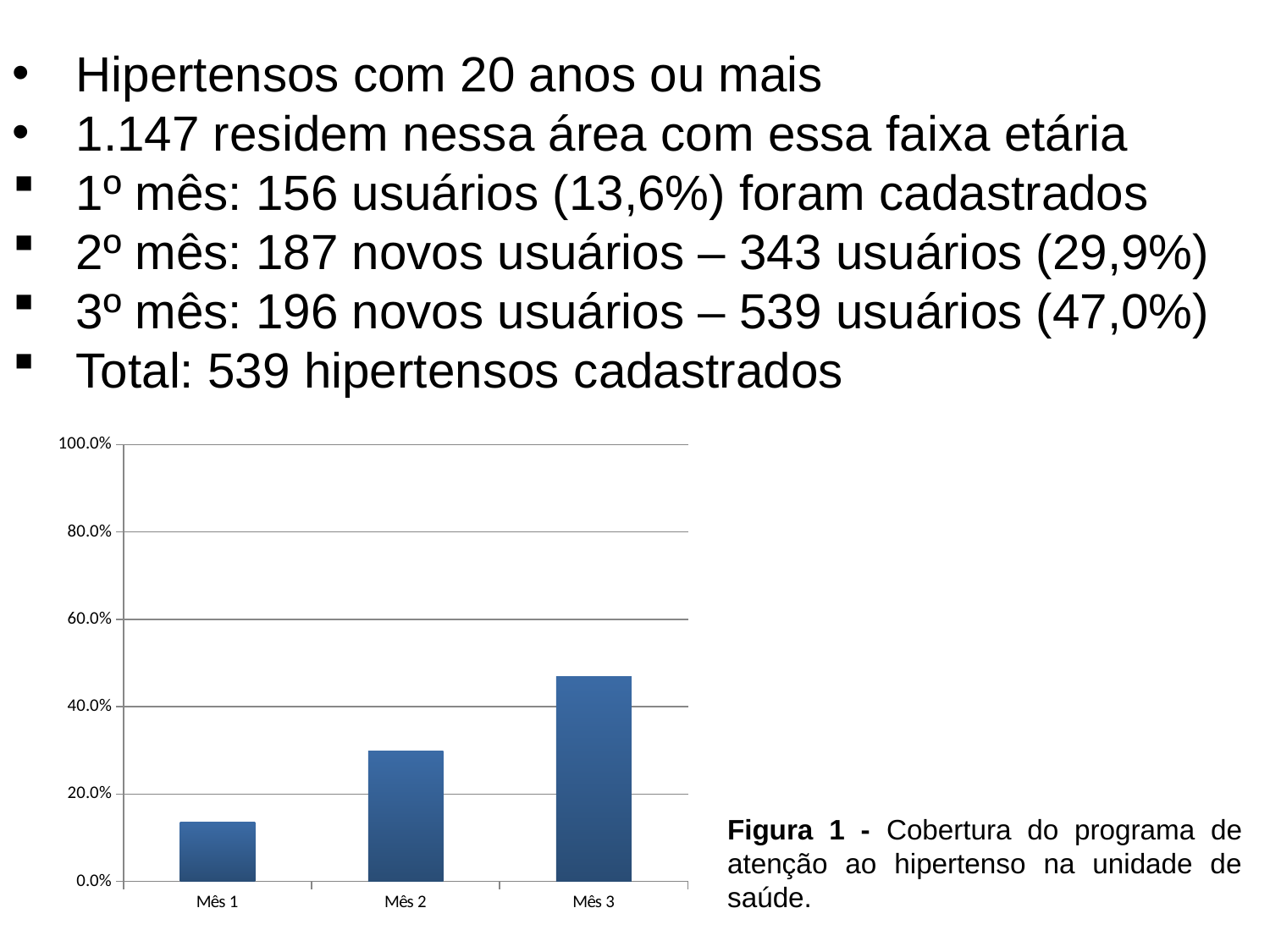

Hipertensos com 20 anos ou mais
1.147 residem nessa área com essa faixa etária
1º mês: 156 usuários (13,6%) foram cadastrados
2º mês: 187 novos usuários – 343 usuários (29,9%)
3º mês: 196 novos usuários – 539 usuários (47,0%)
Total: 539 hipertensos cadastrados

### Chart

| Category | Cobertura do programa de atenção ao  hipertenso na unidade de saúde |
|---|---|
| Mês 1 | 0.13600697471665213 |
| Mês 2 | 0.2990409764603313 |
| Mês 3 | 0.4699215344376635 |
Figura 1 - Cobertura do programa de atenção ao hipertenso na unidade de saúde.